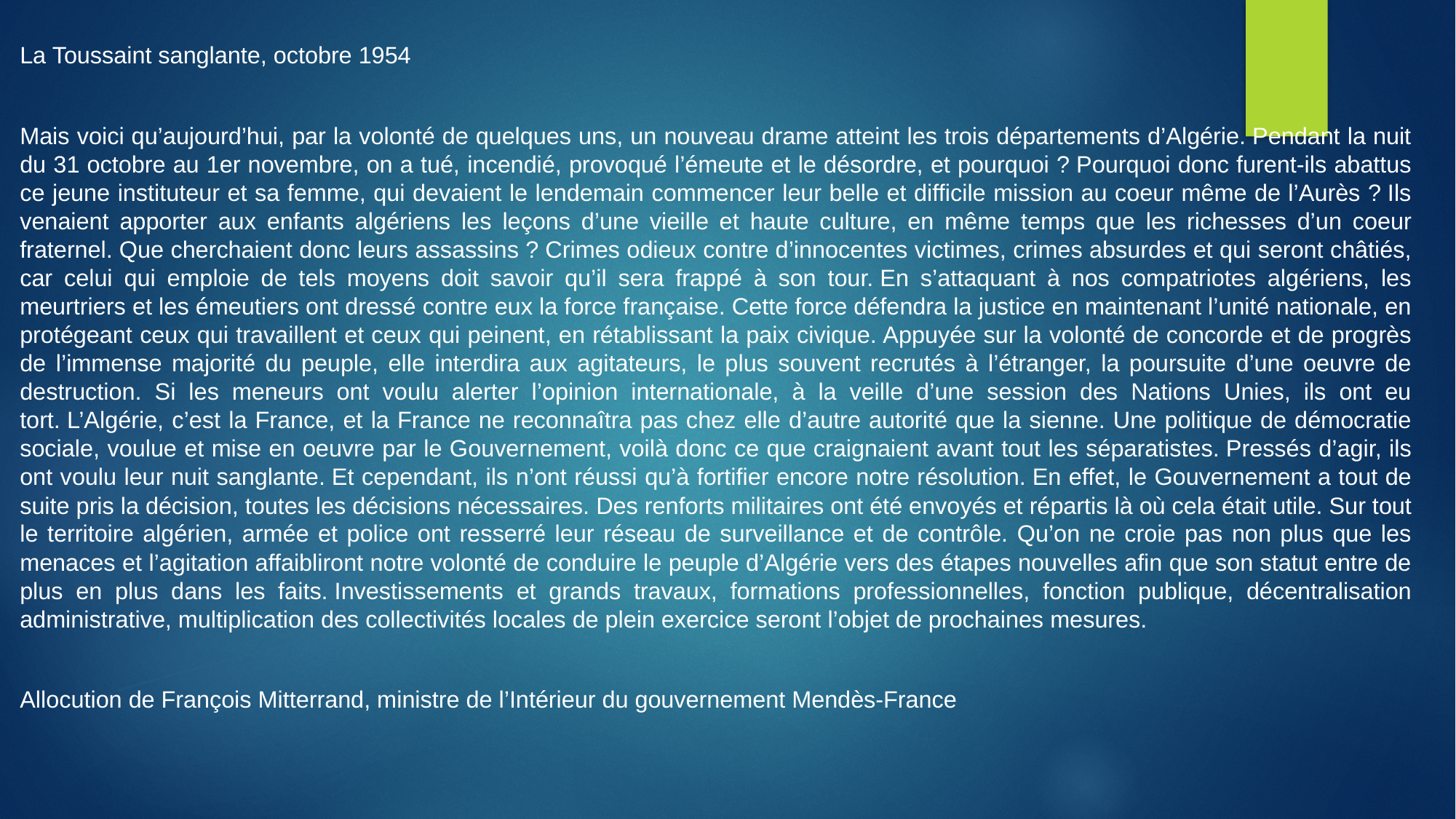

La Toussaint sanglante, octobre 1954

Mais voici qu’aujourd’hui, par la volonté de quelques uns, un nouveau drame atteint les trois départements d’Algérie. Pendant la nuit du 31 octobre au 1er novembre, on a tué, incendié, provoqué l’émeute et le désordre, et pourquoi ? Pourquoi donc furent-ils abattus ce jeune instituteur et sa femme, qui devaient le lendemain commencer leur belle et difficile mission au coeur même de l’Aurès ? Ils venaient apporter aux enfants algériens les leçons d’une vieille et haute culture, en même temps que les richesses d’un coeur fraternel. Que cherchaient donc leurs assassins ? Crimes odieux contre d’innocentes victimes, crimes absurdes et qui seront châtiés, car celui qui emploie de tels moyens doit savoir qu’il sera frappé à son tour. En s’attaquant à nos compatriotes algériens, les meurtriers et les émeutiers ont dressé contre eux la force française. Cette force défendra la justice en maintenant l’unité nationale, en protégeant ceux qui travaillent et ceux qui peinent, en rétablissant la paix civique. Appuyée sur la volonté de concorde et de progrès de l’immense majorité du peuple, elle interdira aux agitateurs, le plus souvent recrutés à l’étranger, la poursuite d’une oeuvre de destruction. Si les meneurs ont voulu alerter l’opinion internationale, à la veille d’une session des Nations Unies, ils ont eu tort. L’Algérie, c’est la France, et la France ne reconnaîtra pas chez elle d’autre autorité que la sienne. Une politique de démocratie sociale, voulue et mise en oeuvre par le Gouvernement, voilà donc ce que craignaient avant tout les séparatistes. Pressés d’agir, ils ont voulu leur nuit sanglante. Et cependant, ils n’ont réussi qu’à fortifier encore notre résolution. En effet, le Gouvernement a tout de suite pris la décision, toutes les décisions nécessaires. Des renforts militaires ont été envoyés et répartis là où cela était utile. Sur tout le territoire algérien, armée et police ont resserré leur réseau de surveillance et de contrôle. Qu’on ne croie pas non plus que les menaces et l’agitation affaibliront notre volonté de conduire le peuple d’Algérie vers des étapes nouvelles afin que son statut entre de plus en plus dans les faits. Investissements et grands travaux, formations professionnelles, fonction publique, décentralisation administrative, multiplication des collectivités locales de plein exercice seront l’objet de prochaines mesures.

Allocution de François Mitterrand, ministre de l’Intérieur du gouvernement Mendès-France